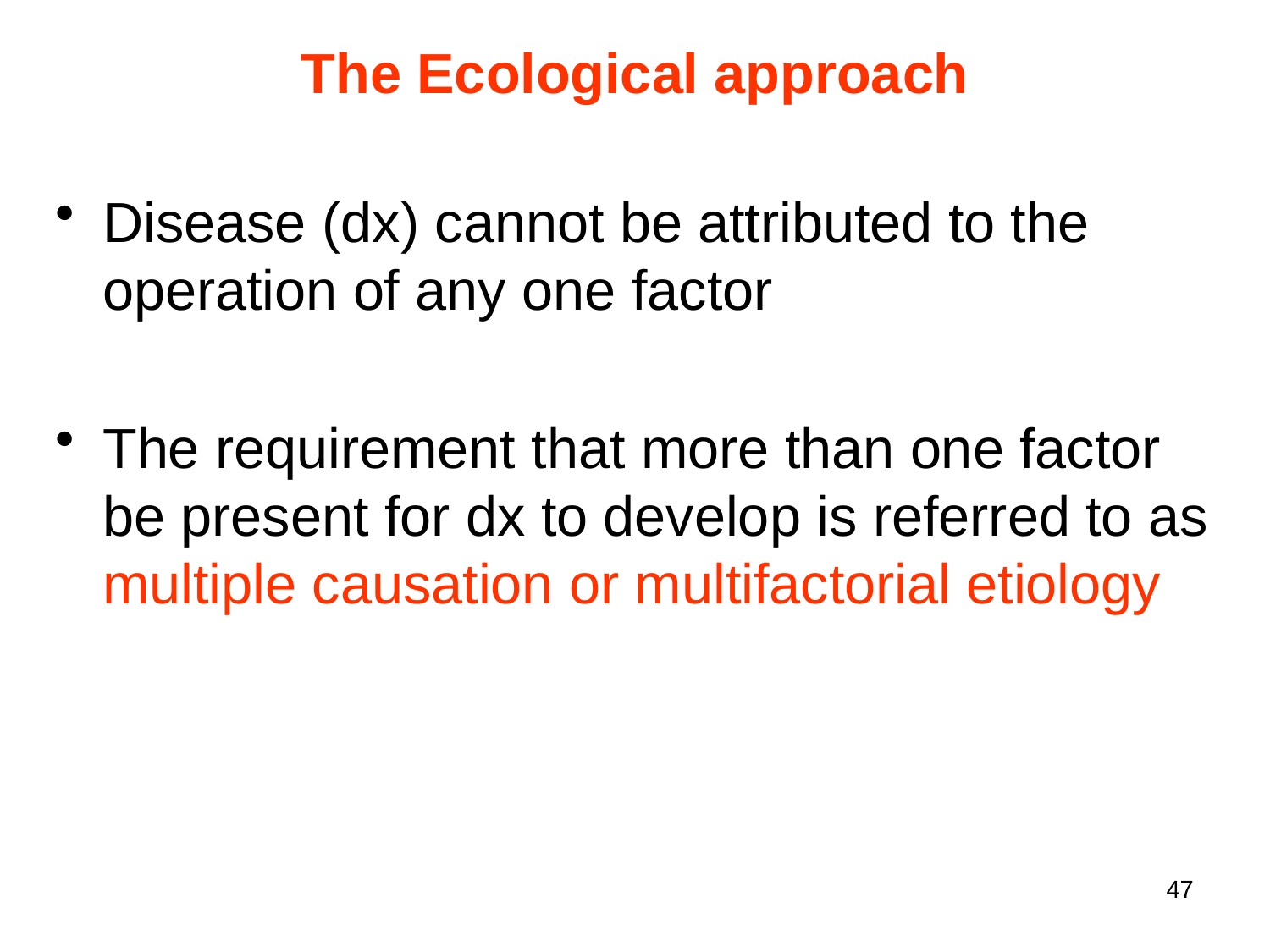

The Ecological approach
Disease (dx) cannot be attributed to the operation of any one factor

The requirement that more than one factor be present for dx to develop is referred to as multiple causation or multifactorial etiology

47